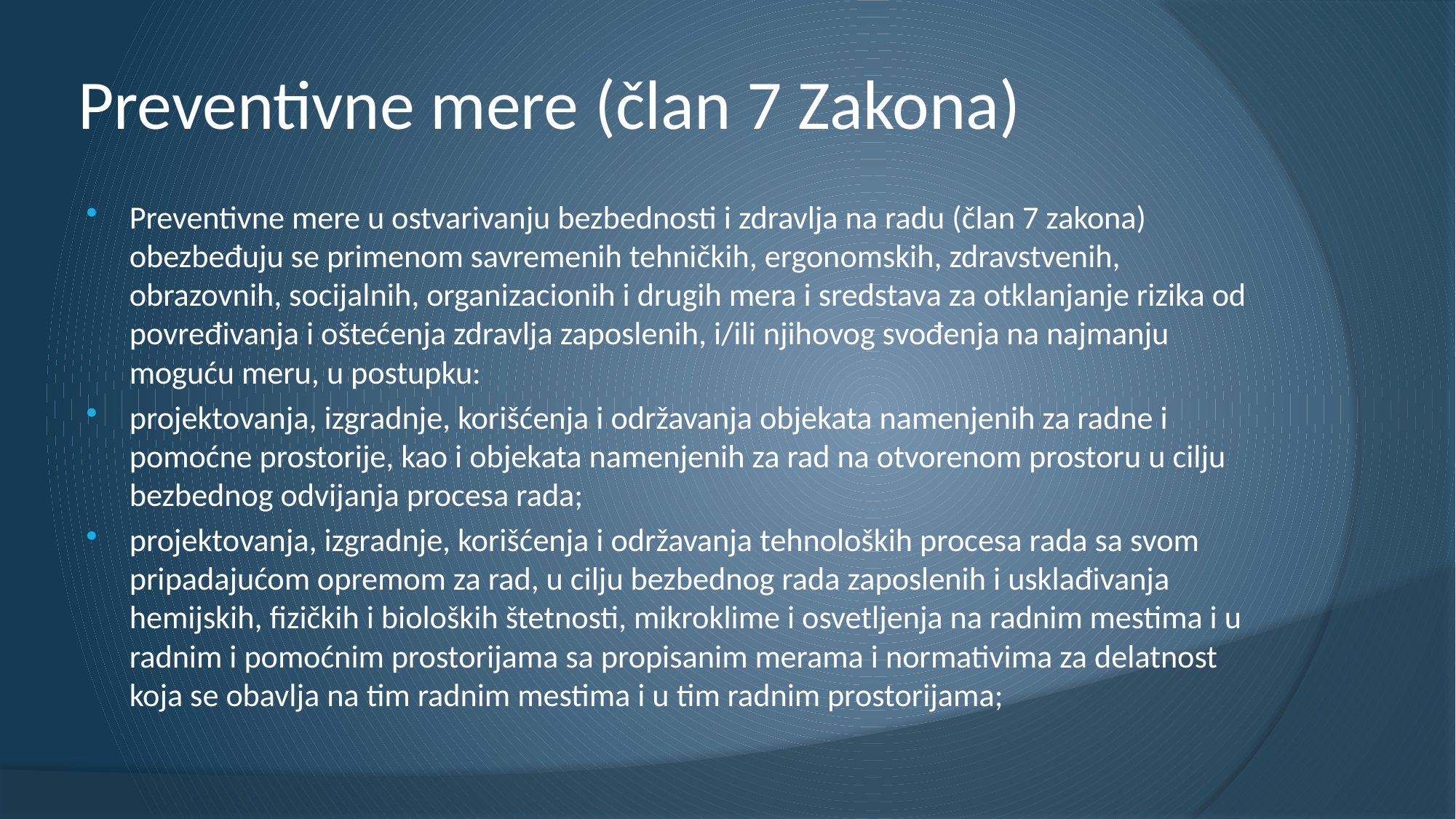

# Preventivne mere (član 7 Zakona)
Preventivne mere u ostvarivanju bezbednosti i zdravlja na radu (član 7 zakona) obezbeđuju se primenom savremenih tehničkih, ergonomskih, zdravstvenih, obrazovnih, socijalnih, organizacionih i drugih mera i sredstava za otklanjanje rizika od povređivanja i oštećenja zdravlja zaposlenih, i/ili njihovog svođenja na najmanju moguću meru, u postupku:
projektovanja, izgradnje, korišćenja i održavanja objekata namenjenih za radne i pomoćne prostorije, kao i objekata namenjenih za rad na otvorenom prostoru u cilju bezbednog odvijanja procesa rada;
projektovanja, izgradnje, korišćenja i održavanja tehnoloških procesa rada sa svom pripadajućom opremom za rad, u cilju bezbednog rada zaposlenih i usklađivanja hemijskih, fizičkih i bioloških štetnosti, mikroklime i osvetljenja na radnim mestima i u radnim i pomoćnim prostorijama sa propisanim merama i normativima za delatnost koja se obavlja na tim radnim mestima i u tim radnim prostorijama;